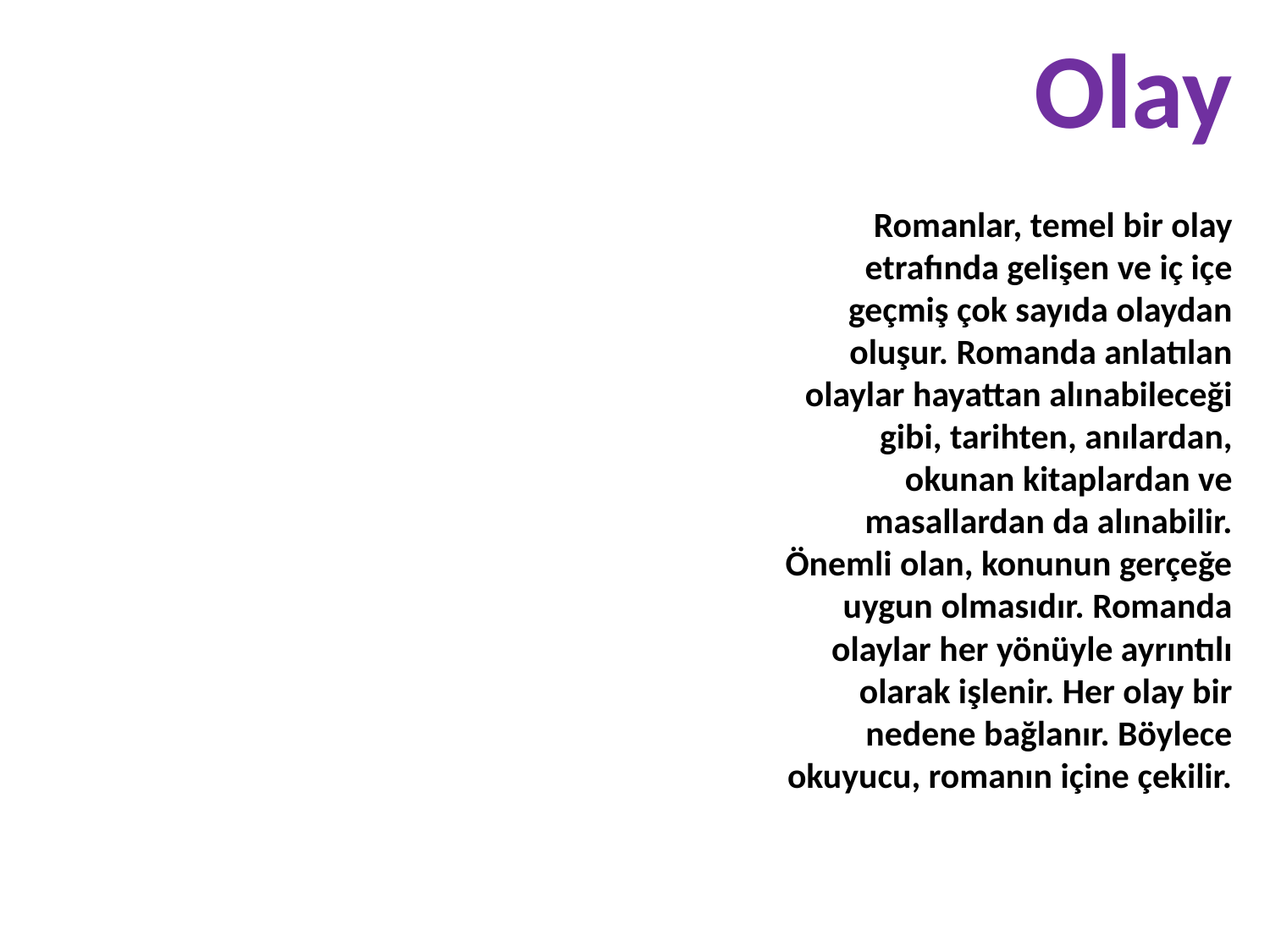

Olay
Romanlar, temel bir olay etrafında gelişen ve iç içe geçmiş çok sayıda olaydan oluşur. Romanda anlatılan olaylar hayattan alınabileceği gibi, tarihten, anılardan, okunan kitaplardan ve masallardan da alınabilir. Önemli olan, konunun gerçeğe uygun olmasıdır. Romanda olaylar her yönüyle ayrıntılı olarak işlenir. Her olay bir nedene bağlanır. Böylece okuyucu, romanın içine çekilir.